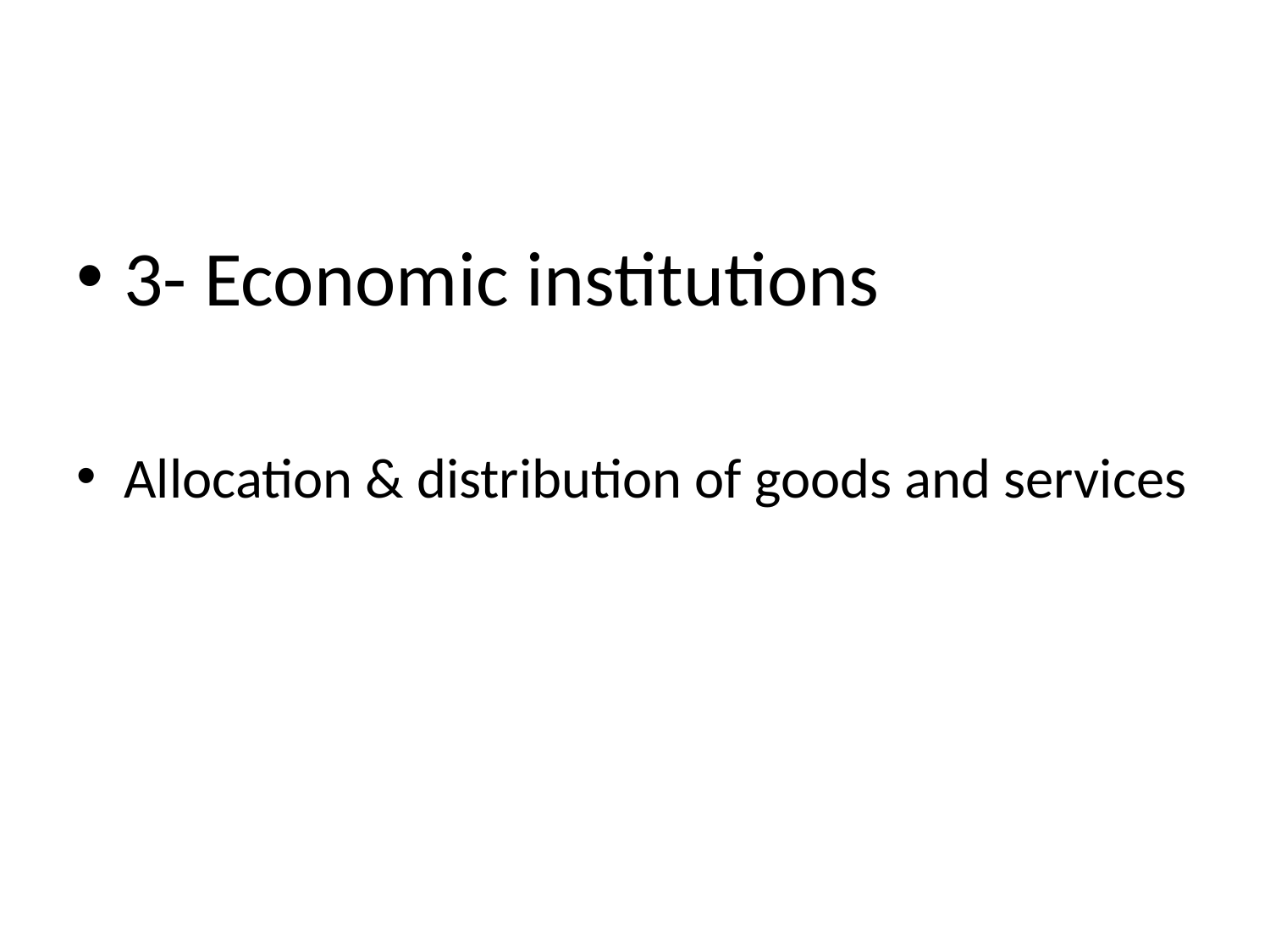

3- Economic institutions

Allocation & distribution of goods and services